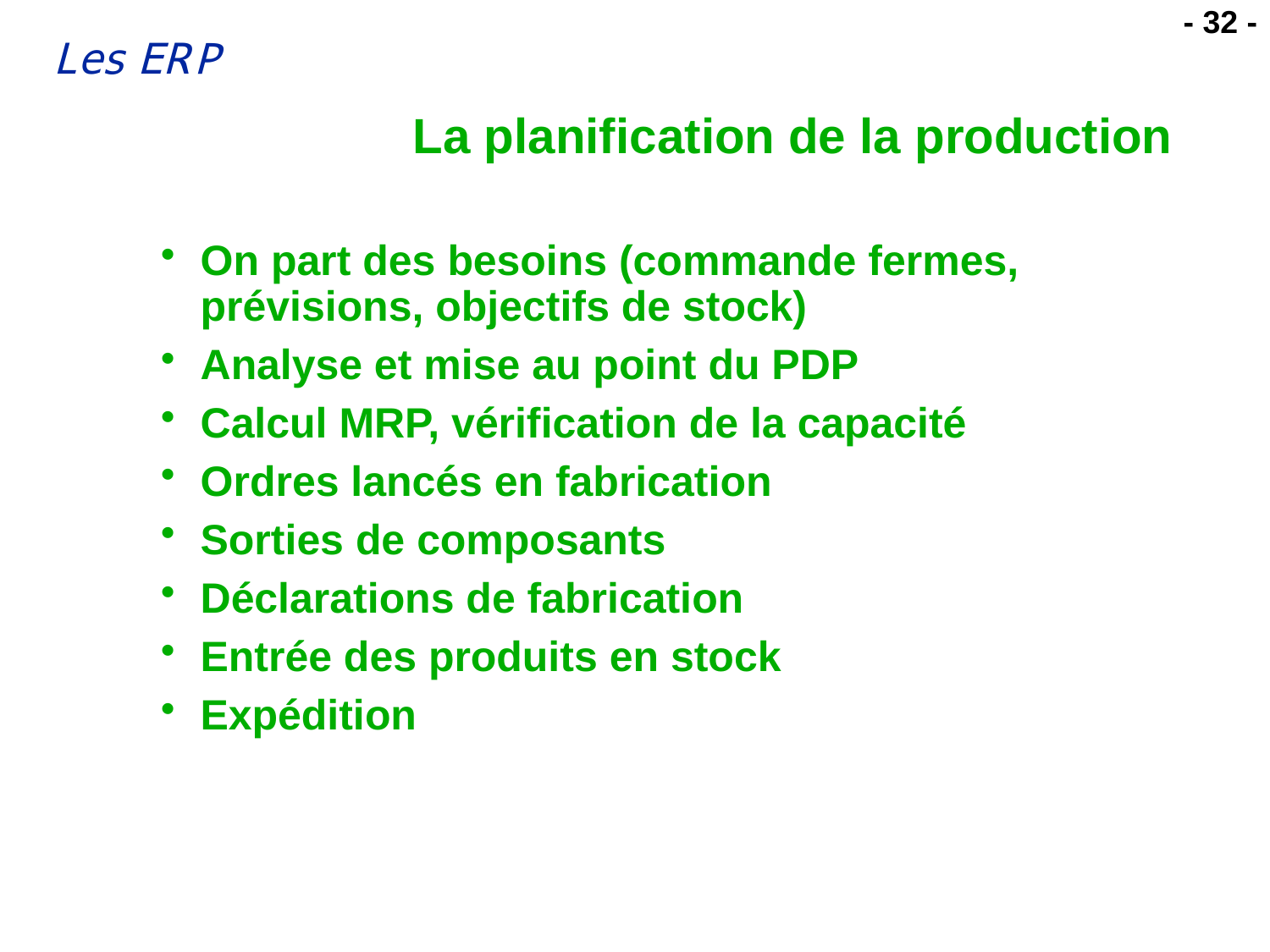

# La planification de la production
On part des besoins (commande fermes, prévisions, objectifs de stock)
Analyse et mise au point du PDP
Calcul MRP, vérification de la capacité
Ordres lancés en fabrication
Sorties de composants
Déclarations de fabrication
Entrée des produits en stock
Expédition